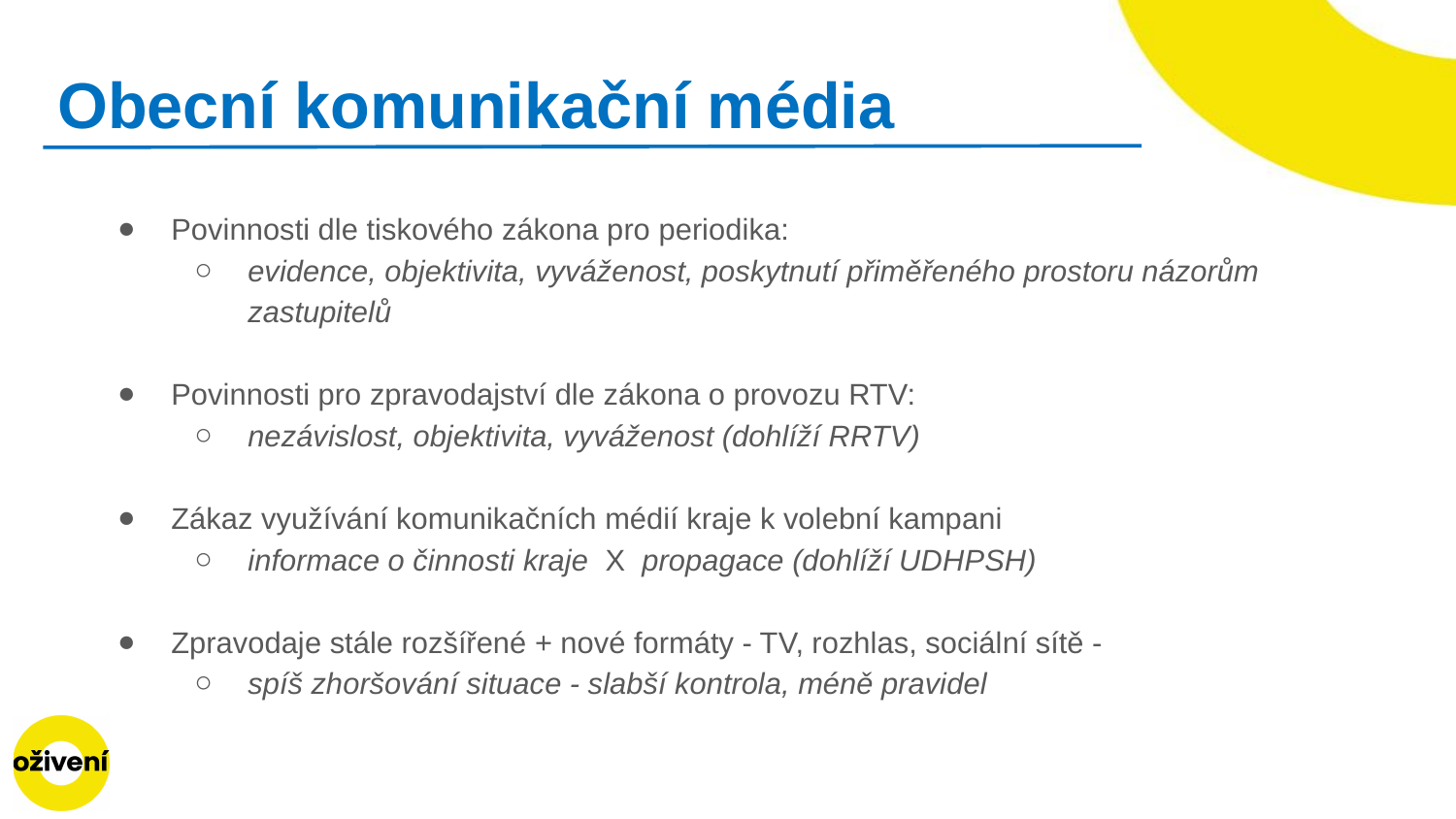

# Obecní komunikační média
Povinnosti dle tiskového zákona pro periodika:
evidence, objektivita, vyváženost, poskytnutí přiměřeného prostoru názorům zastupitelů
Povinnosti pro zpravodajství dle zákona o provozu RTV:
nezávislost, objektivita, vyváženost (dohlíží RRTV)
Zákaz využívání komunikačních médií kraje k volební kampani
informace o činnosti kraje  X  propagace (dohlíží UDHPSH)
Zpravodaje stále rozšířené + nové formáty - TV, rozhlas, sociální sítě -
spíš zhoršování situace - slabší kontrola, méně pravidel